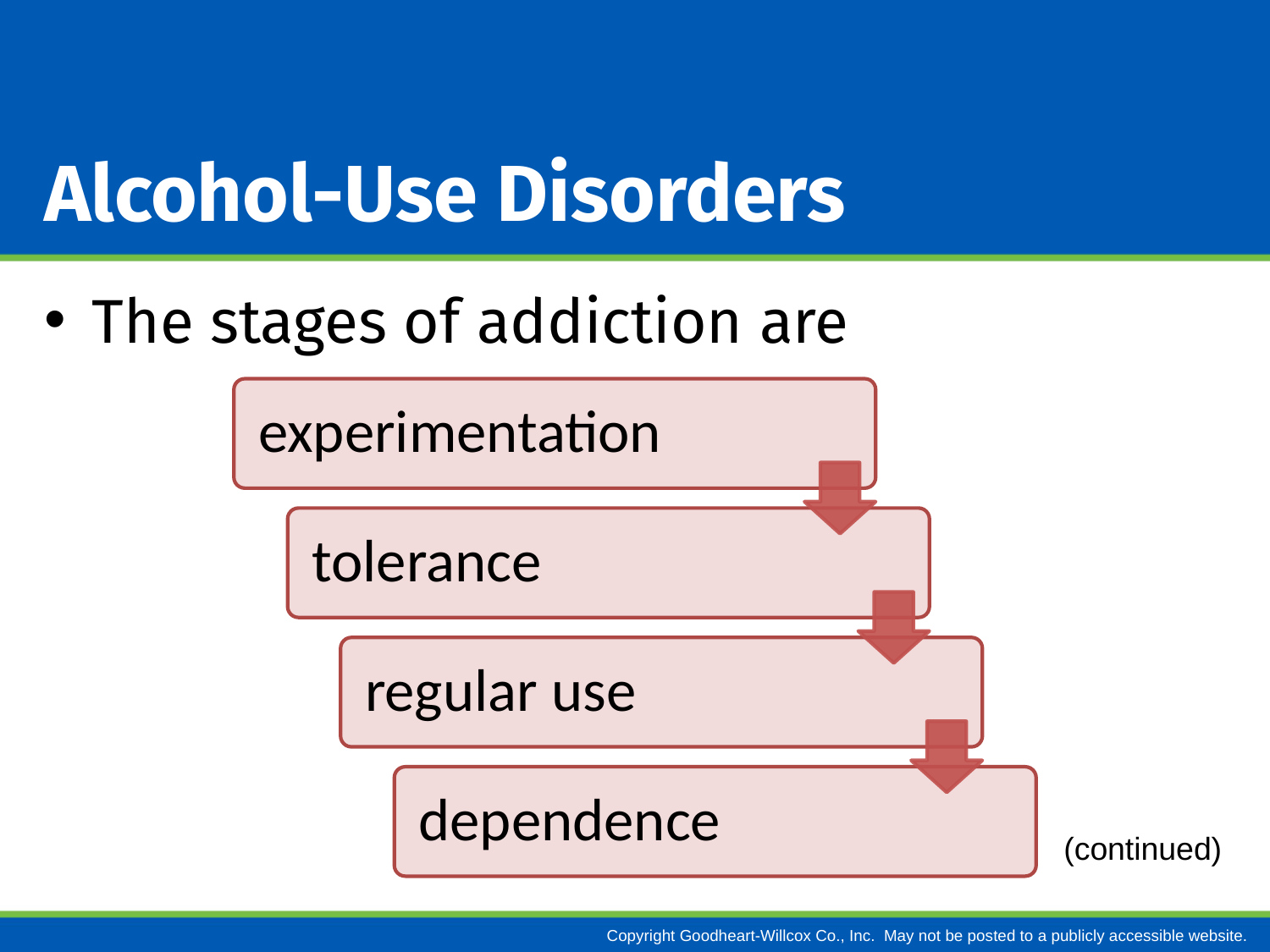

# Alcohol-Use Disorders
The stages of addiction are
experimentation
tolerance
regular use
dependence

(continued)